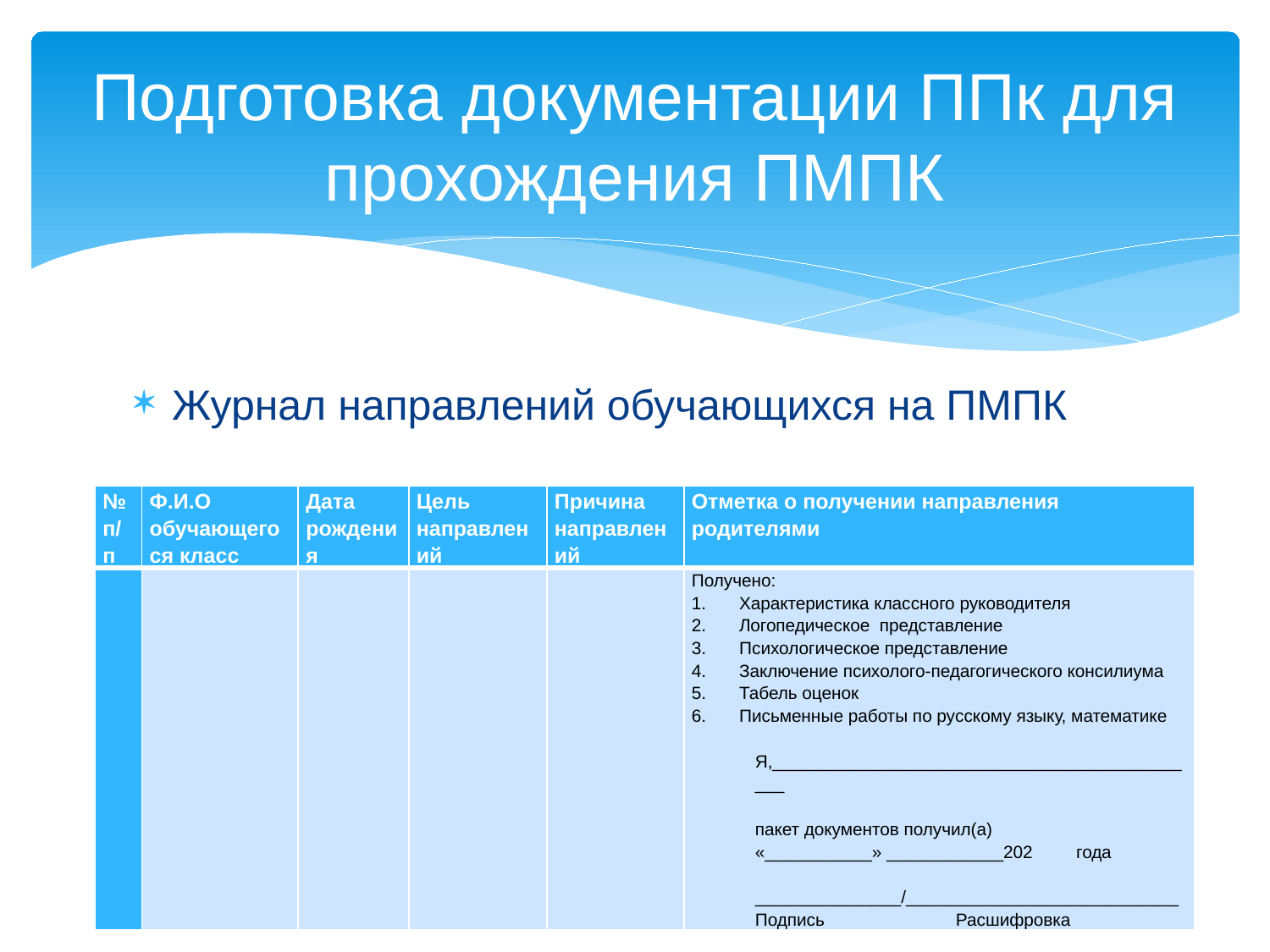

# Подготовка документации ППк для прохождения ПМПК
Журнал направлений обучающихся на ПМПК

Начат	_______________	20	____	года
Окончен	_______________ 	20	____ 	года

| № п/п | Ф.И.О обучающегося класс | Дата рождения | Цель направлений | Причина направлений | Отметка о получении направления родителями |
| --- | --- | --- | --- | --- | --- |
|  |  |  |  |  | Получено: Характеристика классного руководителя Логопедическое представление Психологическое представление Заключение психолого-педагогического консилиума Табель оценок Письменные работы по русскому языку, математике   Я,\_\_\_\_\_\_\_\_\_\_\_\_\_\_\_\_\_\_\_\_\_\_\_\_\_\_\_\_\_\_\_\_\_\_\_\_\_\_\_\_\_\_\_\_\_   пакет документов получил(а) «\_\_\_\_\_\_\_\_\_\_\_» \_\_\_\_\_\_\_\_\_\_\_\_202 года   \_\_\_\_\_\_\_\_\_\_\_\_\_\_\_/\_\_\_\_\_\_\_\_\_\_\_\_\_\_\_\_\_\_\_\_\_\_\_\_\_\_\_\_ Подпись Расшифровка |